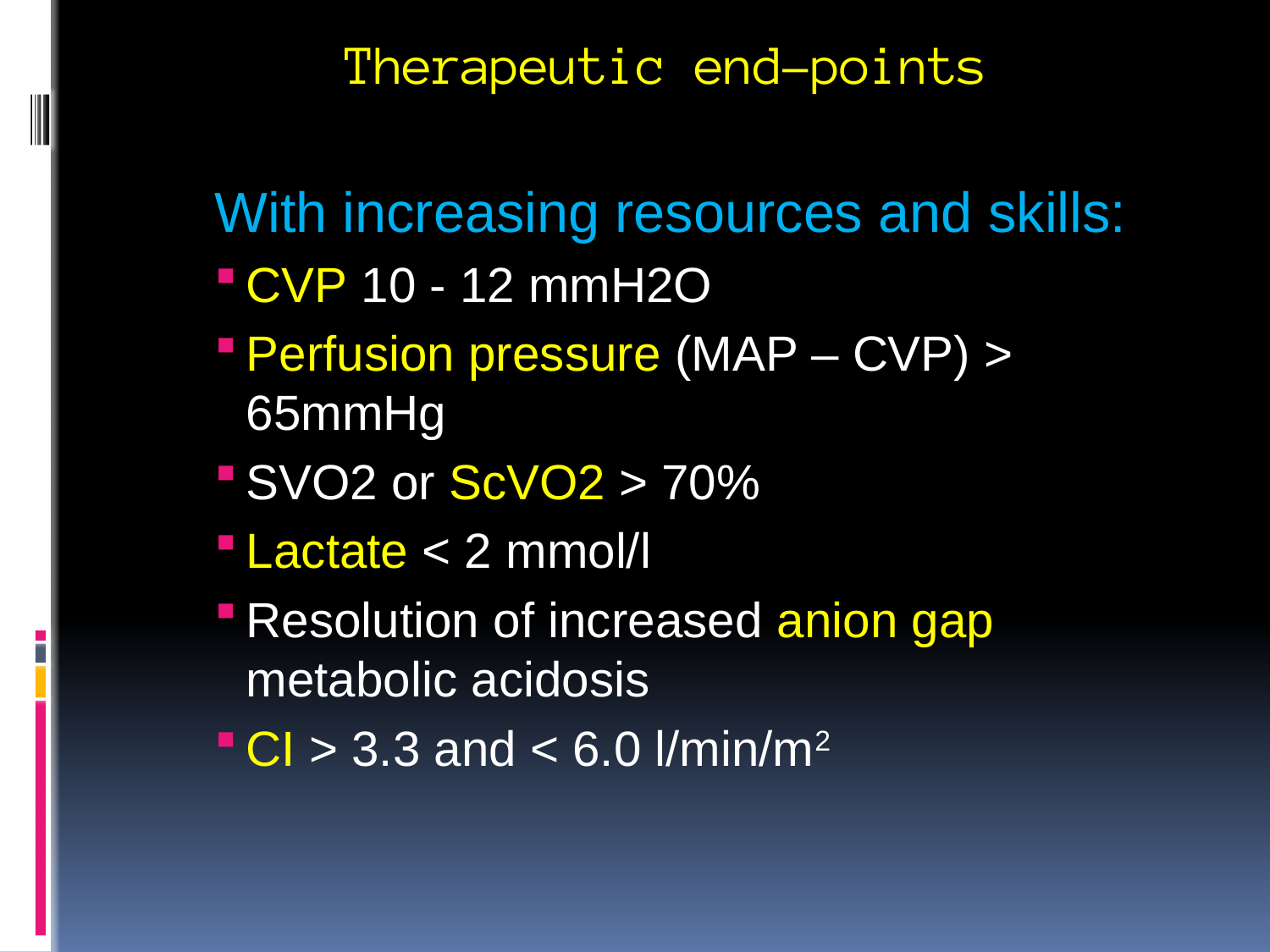

# Therapeutic end-points
With increasing resources and skills:
CVP 10 - 12 mmH2O
Perfusion pressure (MAP – CVP) > 65mmHg
SVO2 or ScVO2 > 70%
Lactate < 2 mmol/l
Resolution of increased anion gap metabolic acidosis
CI > 3.3 and < 6.0 l/min/m2